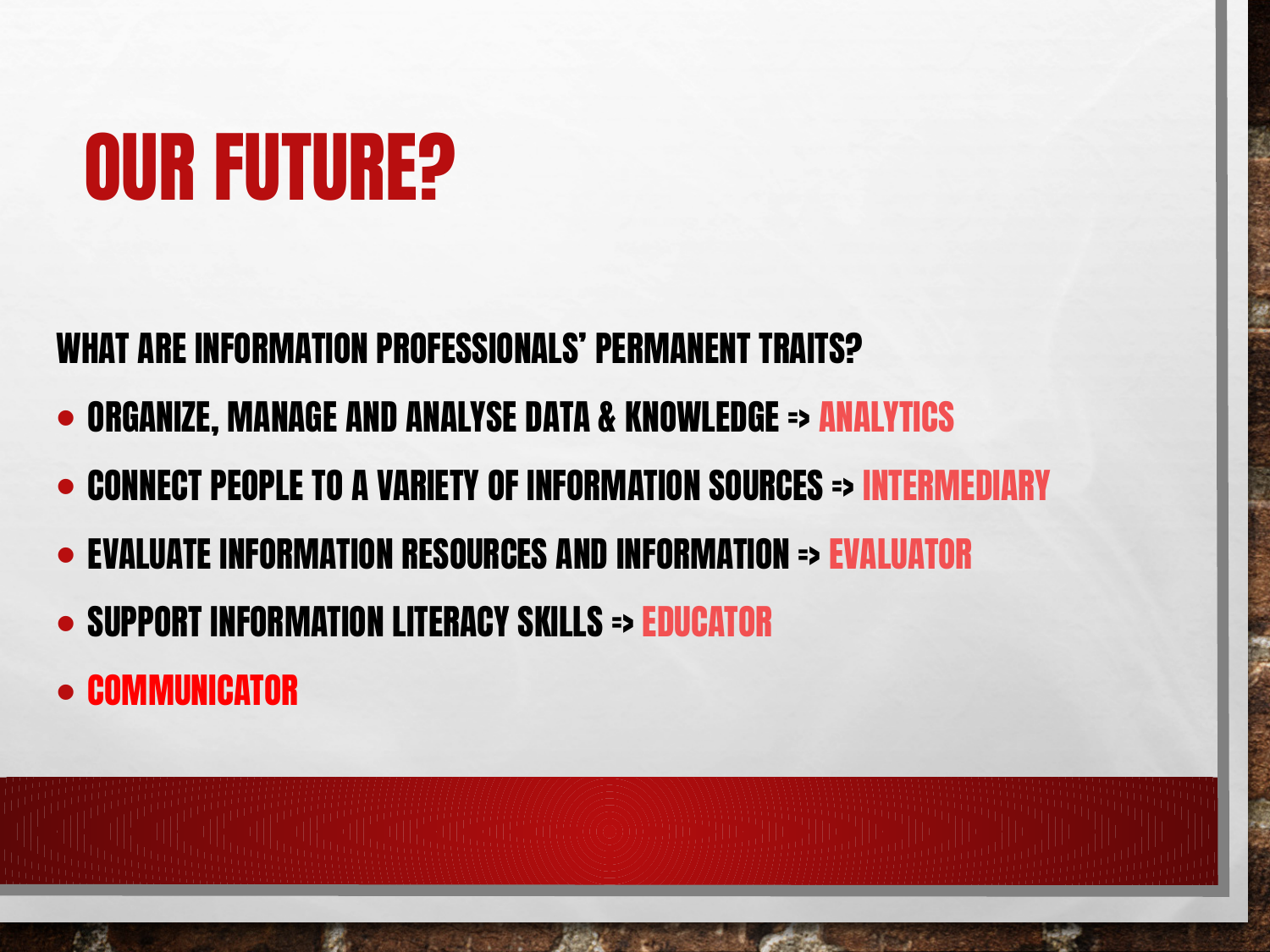

# Our future?
What are Information Professionals’ Permanent Traits?
Organize, Manage and Analyse Data & Knowledge => Analytics
Connect people to a variety of Information Sources => Intermediary
Evaluate Information Resources and Information => Evaluator
Support Information Literacy Skills => Educator
Communicator